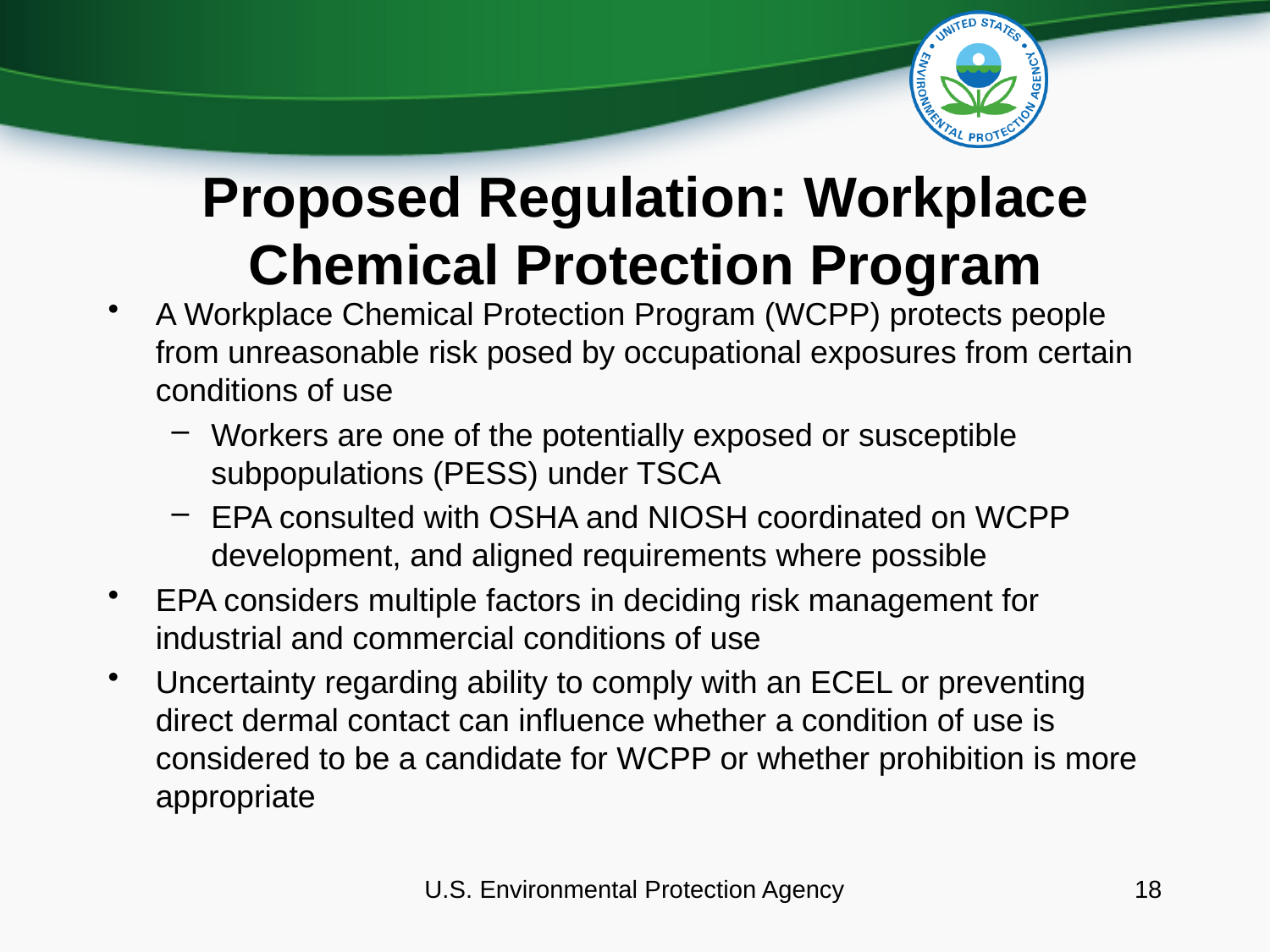

# Proposed Regulation: Workplace Chemical Protection Program
A Workplace Chemical Protection Program (WCPP) protects people from unreasonable risk posed by occupational exposures from certain conditions of use
Workers are one of the potentially exposed or susceptible subpopulations (PESS) under TSCA
EPA consulted with OSHA and NIOSH coordinated on WCPP development, and aligned requirements where possible
EPA considers multiple factors in deciding risk management for industrial and commercial conditions of use
Uncertainty regarding ability to comply with an ECEL or preventing direct dermal contact can influence whether a condition of use is considered to be a candidate for WCPP or whether prohibition is more appropriate
U.S. Environmental Protection Agency
18